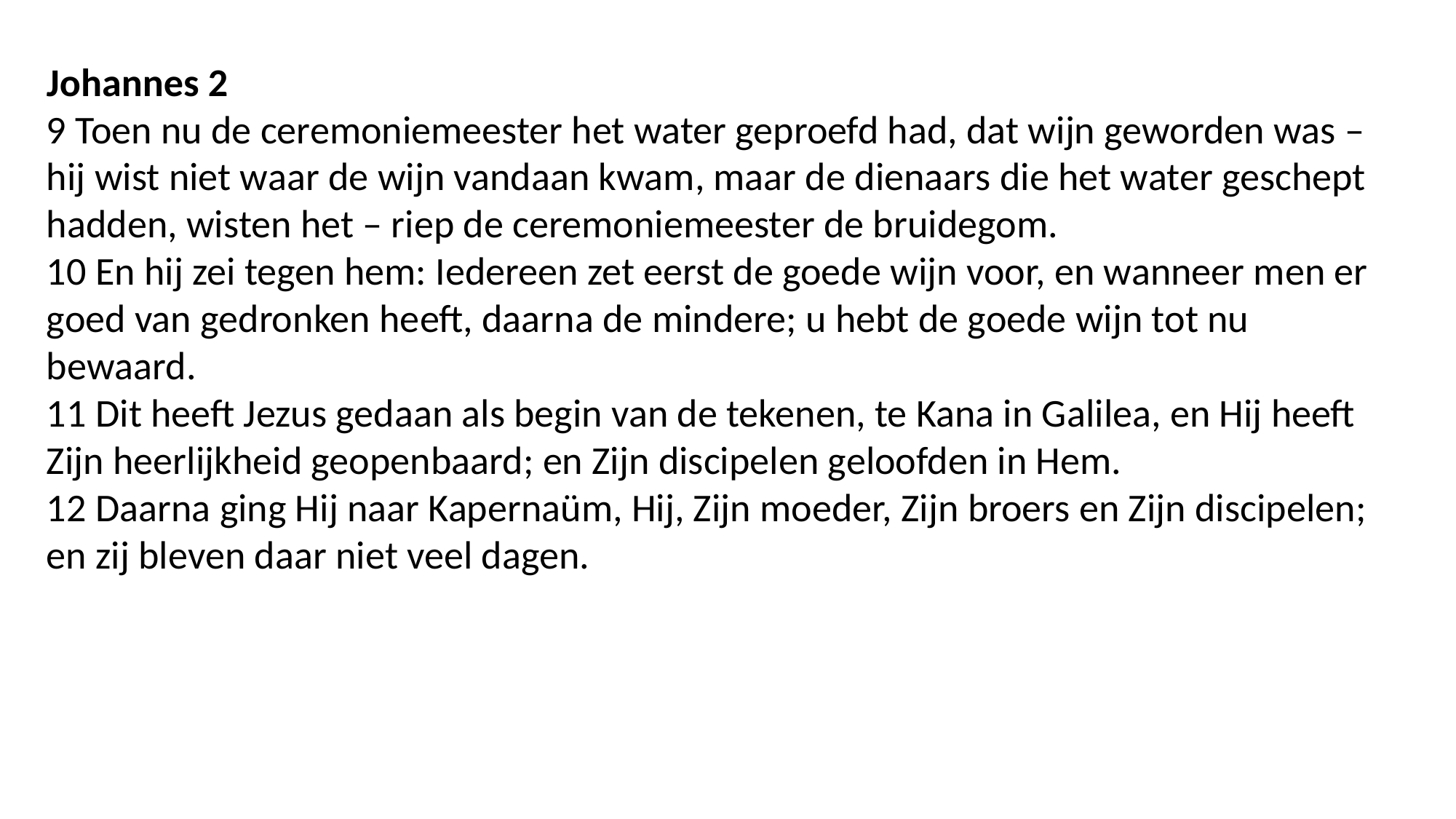

Johannes 2
9 Toen nu de ceremoniemeester het water geproefd had, dat wijn geworden was – hij wist niet waar de wijn vandaan kwam, maar de dienaars die het water geschept hadden, wisten het – riep de ceremoniemeester de bruidegom.
10 En hij zei tegen hem: Iedereen zet eerst de goede wijn voor, en wanneer men er goed van gedronken heeft, daarna de mindere; u hebt de goede wijn tot nu bewaard.
11 Dit heeft Jezus gedaan als begin van de tekenen, te Kana in Galilea, en Hij heeft Zijn heerlijkheid geopenbaard; en Zijn discipelen geloofden in Hem.
12 Daarna ging Hij naar Kapernaüm, Hij, Zijn moeder, Zijn broers en Zijn discipelen; en zij bleven daar niet veel dagen.